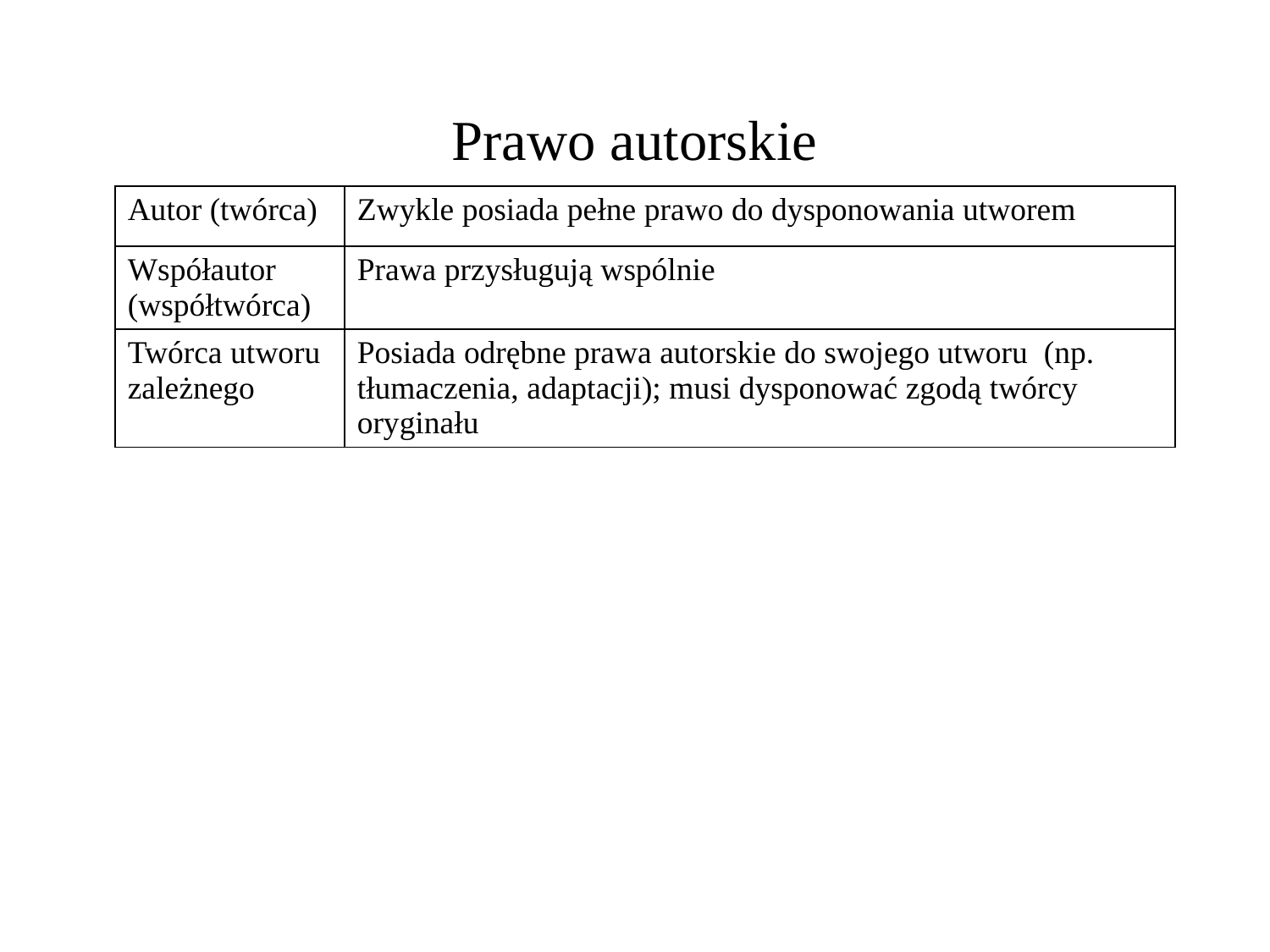

# Prawo autorskie
| Autor (twórca) | Zwykle posiada pełne prawo do dysponowania utworem |
| --- | --- |
| Współautor (współtwórca) | Prawa przysługują wspólnie |
| Twórca utworu zależnego | Posiada odrębne prawa autorskie do swojego utworu (np. tłumaczenia, adaptacji); musi dysponować zgodą twórcy oryginału |